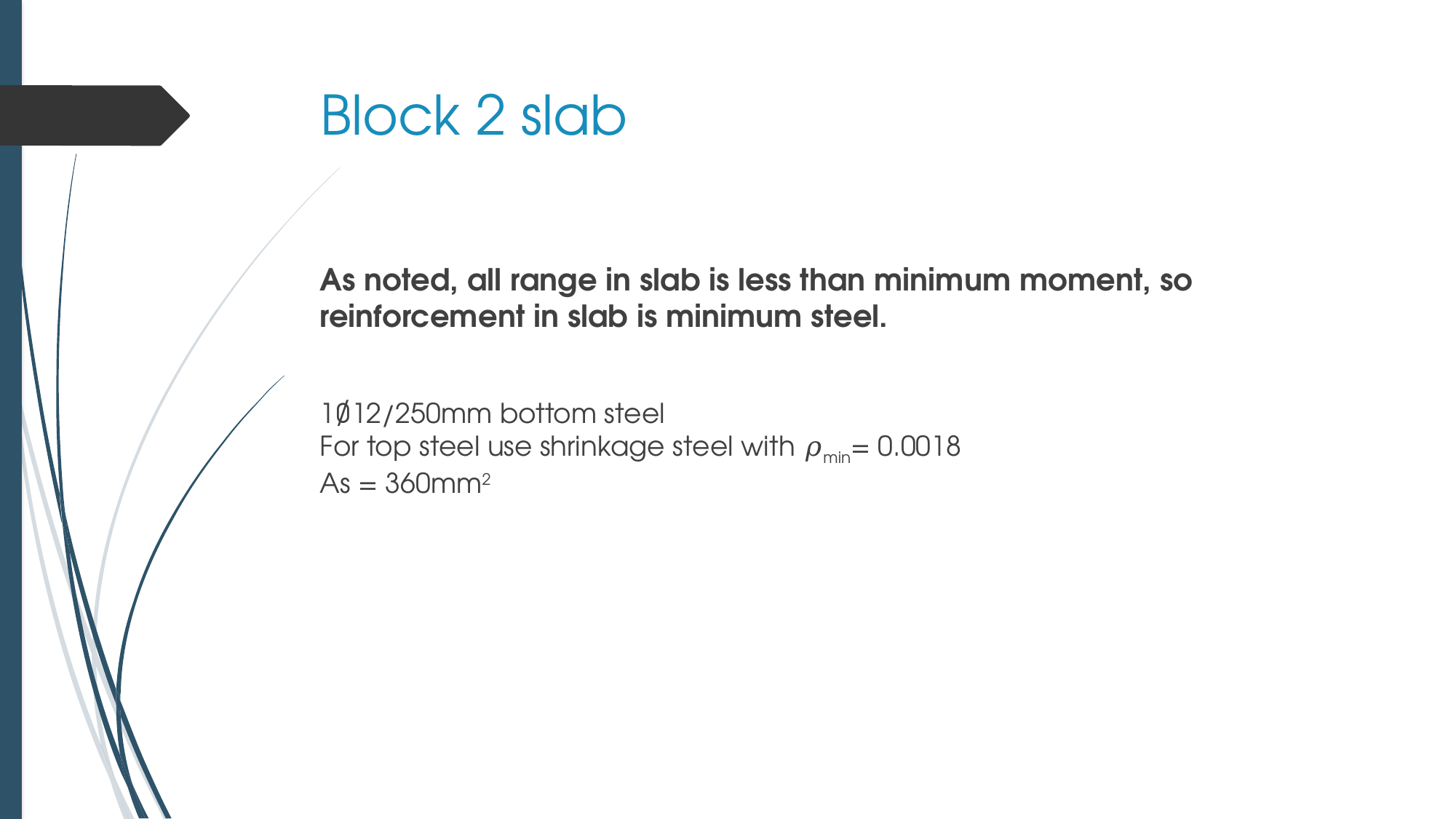

# Block 2 slab
As noted, all range in slab is less than minimum moment, so reinforcement in slab is minimum steel.

1∅12/250mm bottom steel
For top steel use shrinkage steel with 𝜌min= 0.0018
As = 360mm2